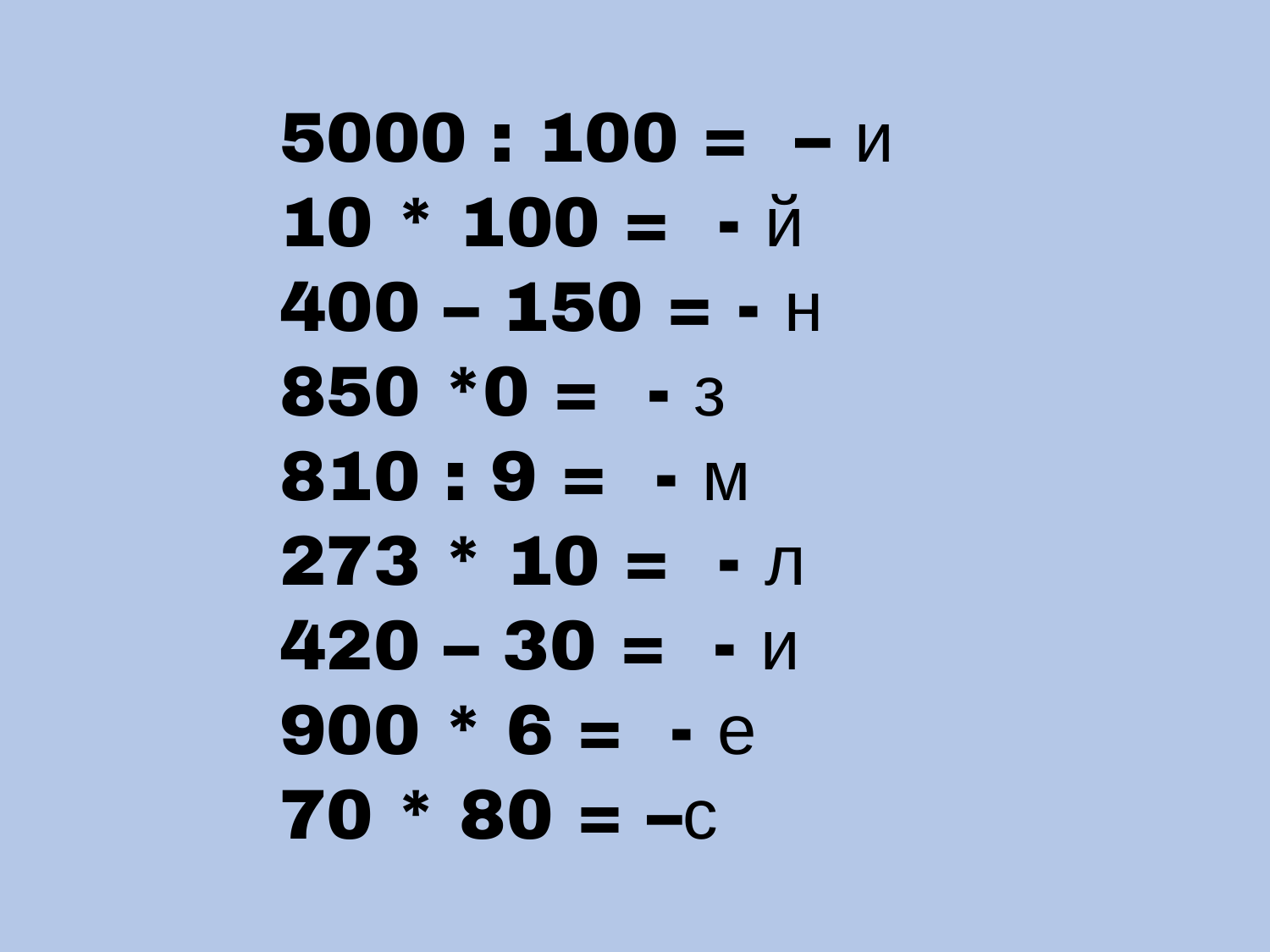

5000 : 100 =  – и
10 * 100 =  - й
400 – 150 = - н
850 *0 =  - з
810 : 9 =  - м
273 * 10 =  - л
420 – 30 =  - и
900 * 6 =  - е
70 * 80 = –с